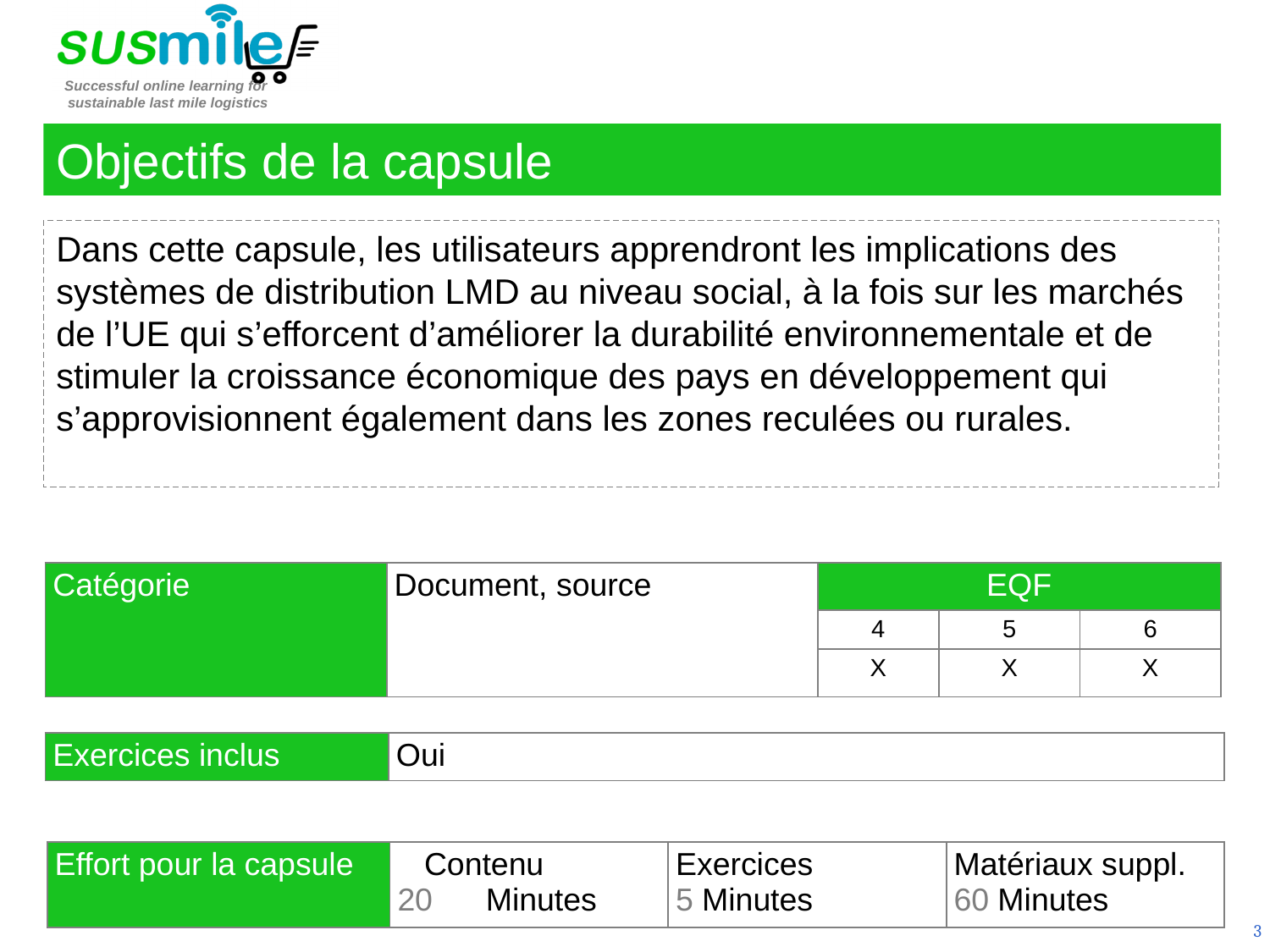

Objectifs de la capsule
Dans cette capsule, les utilisateurs apprendront les implications des systèmes de distribution LMD au niveau social, à la fois sur les marchés de l’UE qui s’efforcent d’améliorer la durabilité environnementale et de stimuler la croissance économique des pays en développement qui s’approvisionnent également dans les zones reculées ou rurales.

| Catégorie | Document, source | EQF |  |  |
| --- | --- | --- | --- | --- |
|  |  | 4 | 5 | 6 |
|  |  | X | X | X |
| Exercices inclus | Oui |
| --- | --- |
| Effort pour la capsule | Contenu 20      Minutes | Exercices 5 Minutes | Matériaux suppl. 60 Minutes |
| --- | --- | --- | --- |
3